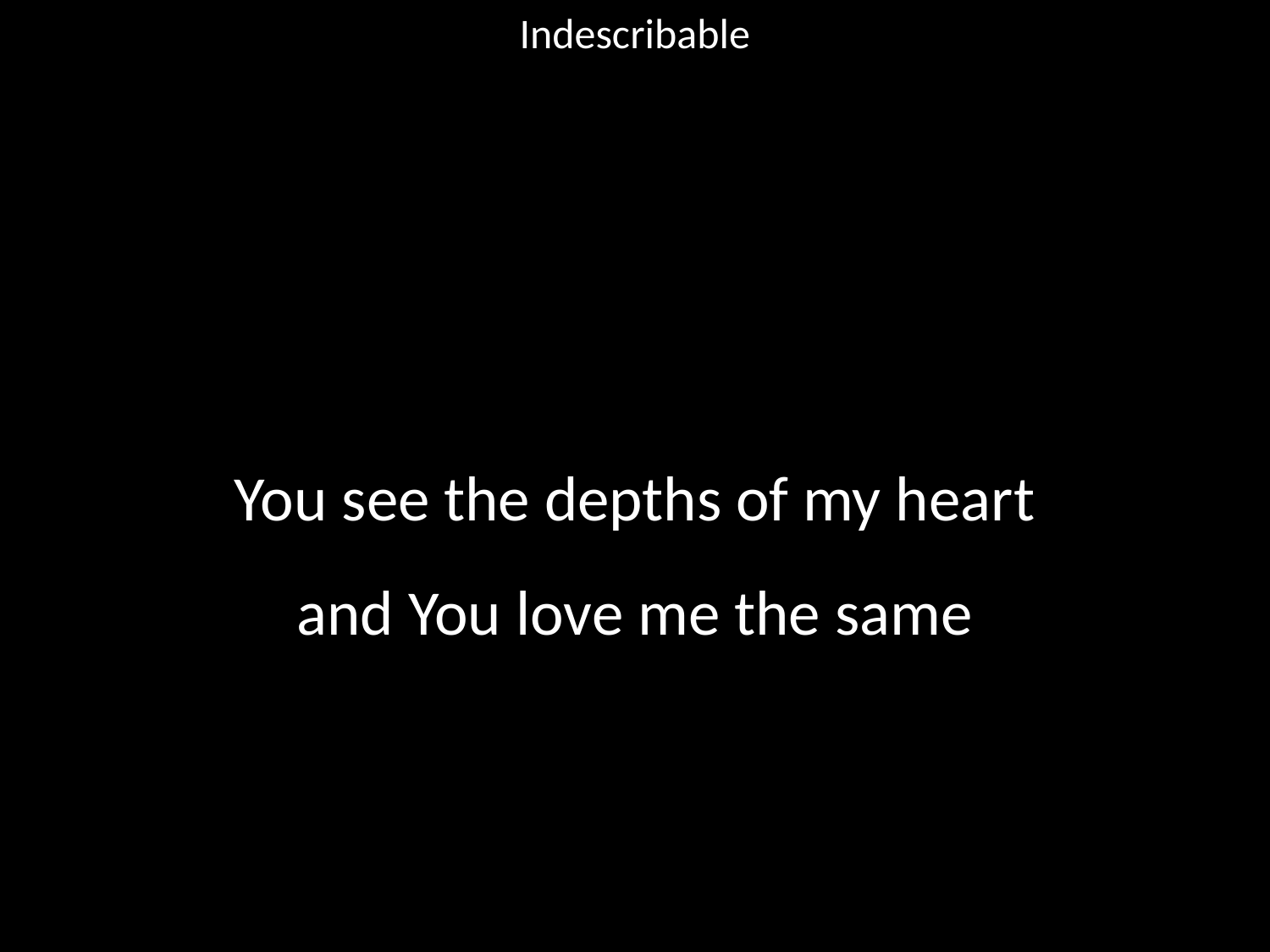

Indescribable
#
You see the depths of my heart
and You love me the same